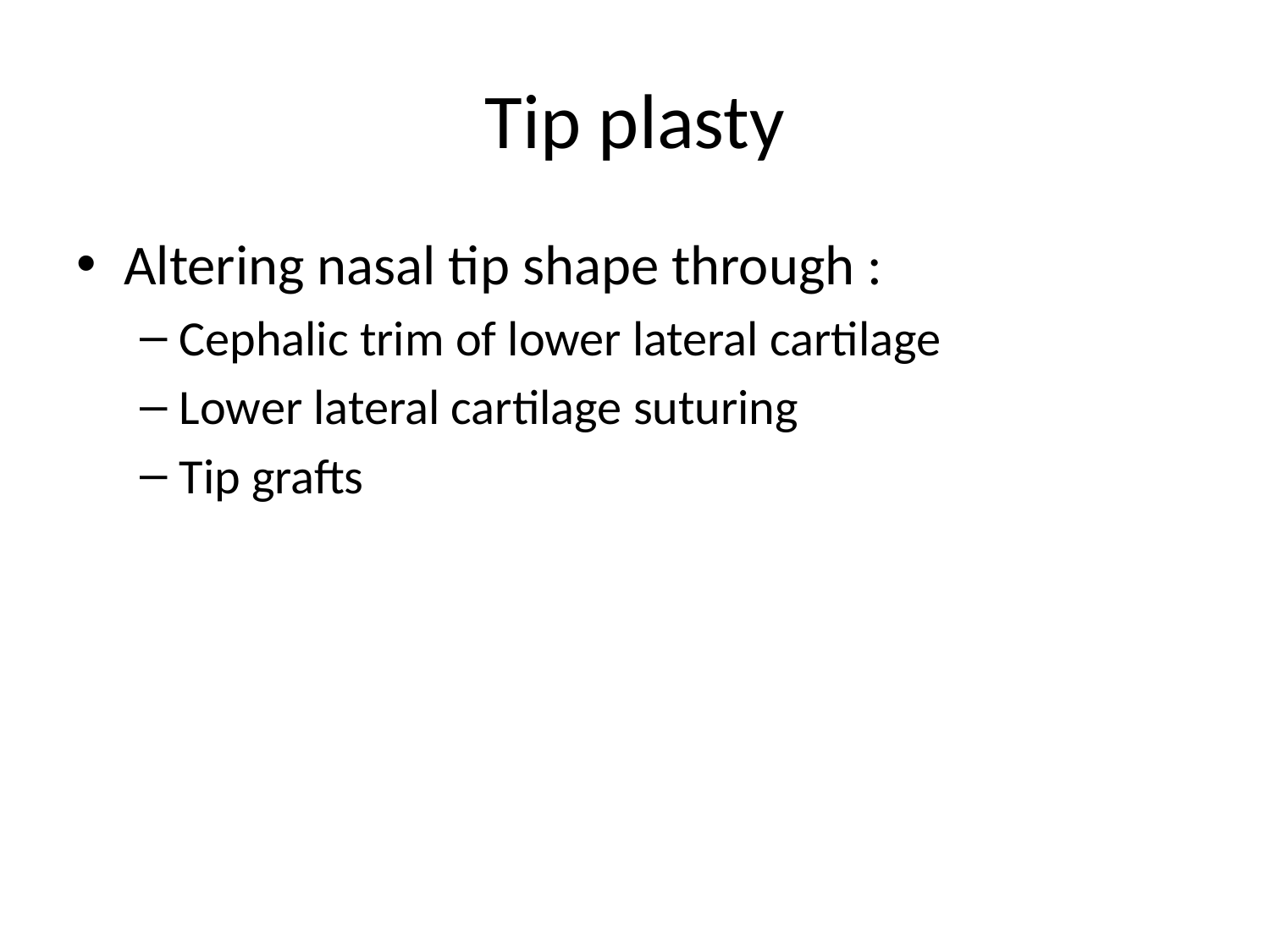

# Tip plasty
Altering nasal tip shape through :
Cephalic trim of lower lateral cartilage
Lower lateral cartilage suturing
Tip grafts